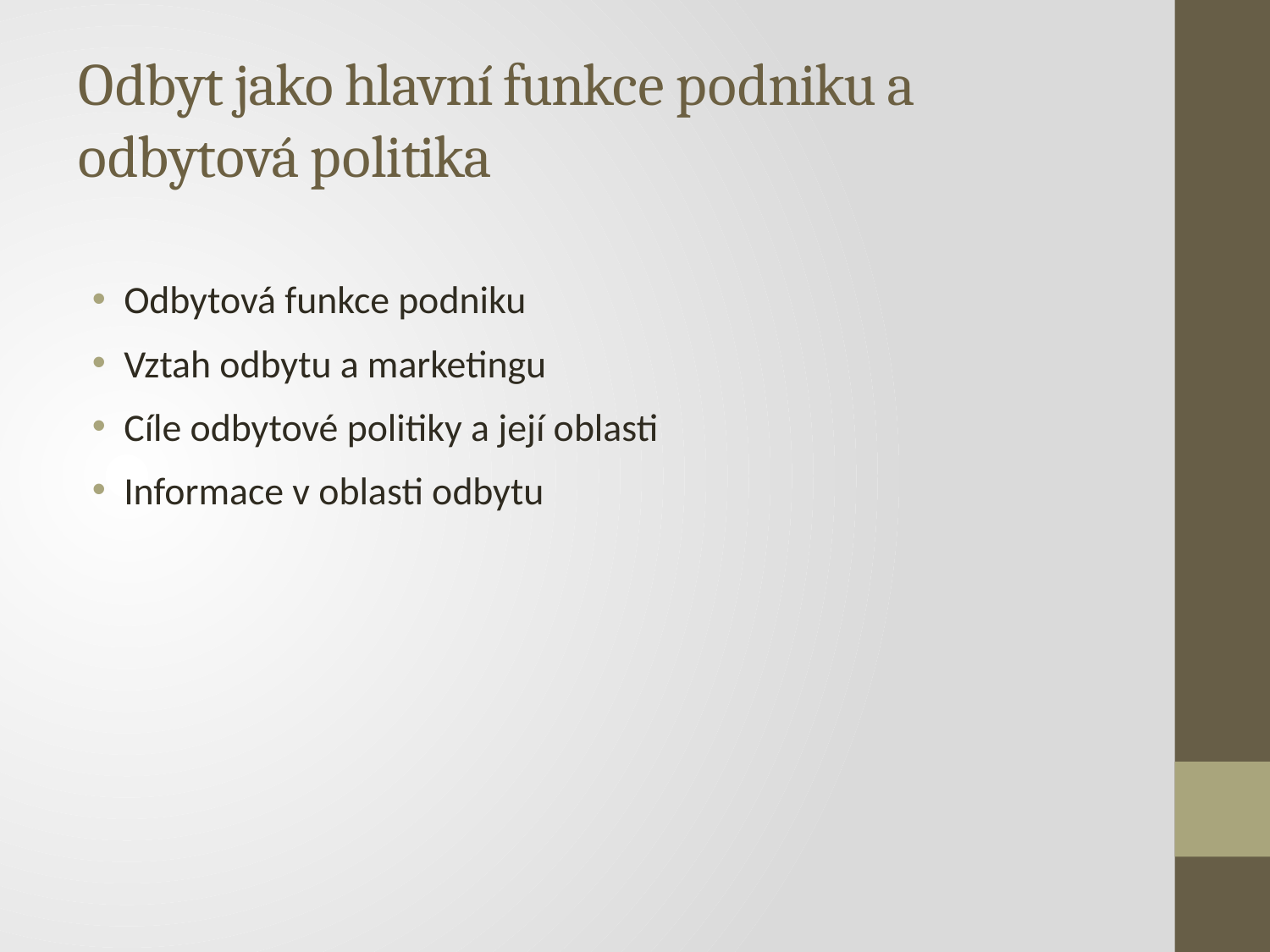

# Odbyt jako hlavní funkce podniku a odbytová politika

Odbytová funkce podniku
Vztah odbytu a marketingu
Cíle odbytové politiky a její oblasti
Informace v oblasti odbytu